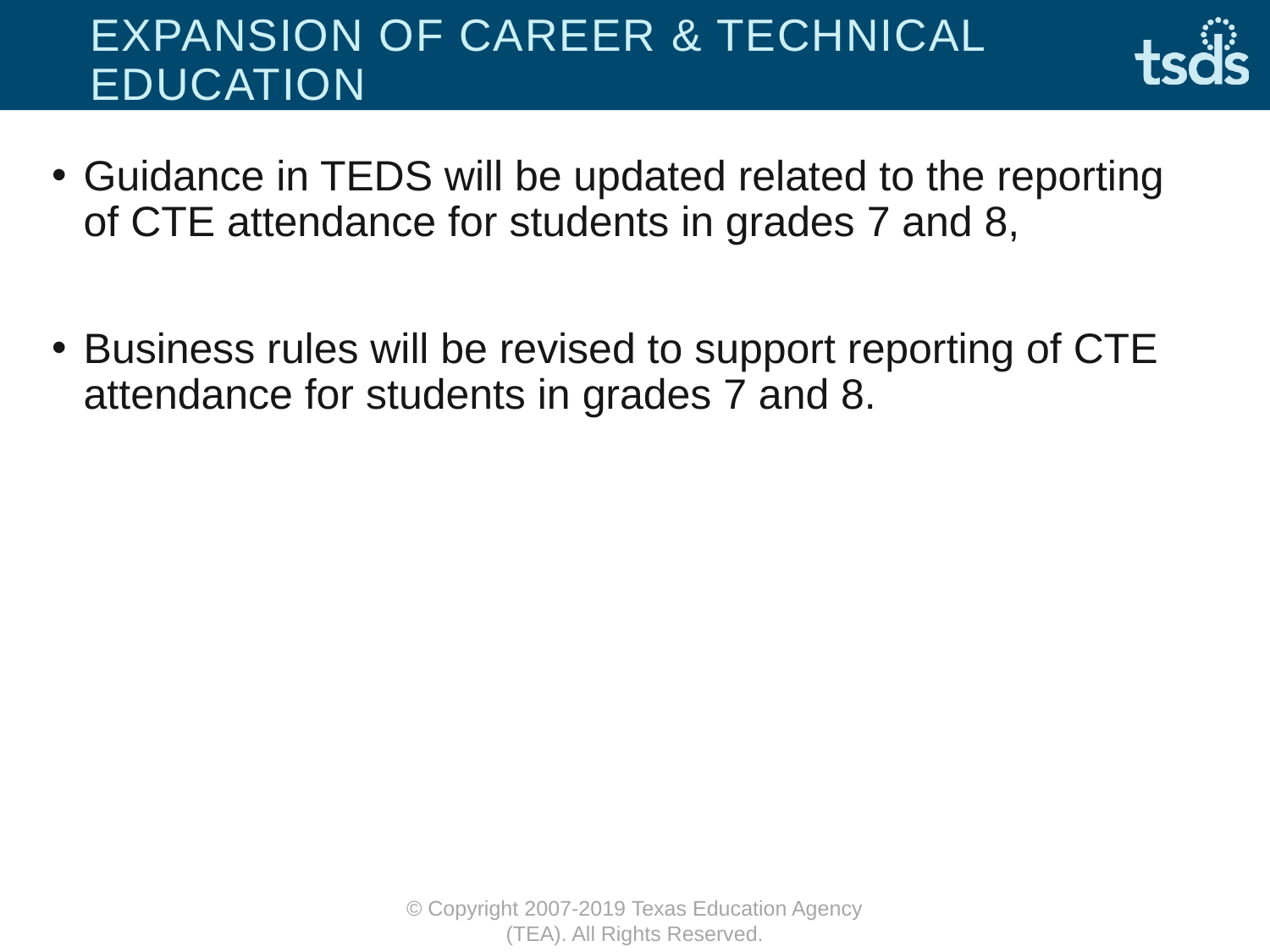

# EXPANSION OF CAREER & TECHNICAL EDUCATION
Guidance in TEDS will be updated related to the reporting of CTE attendance for students in grades 7 and 8,

Business rules will be revised to support reporting of CTE attendance for students in grades 7 and 8.